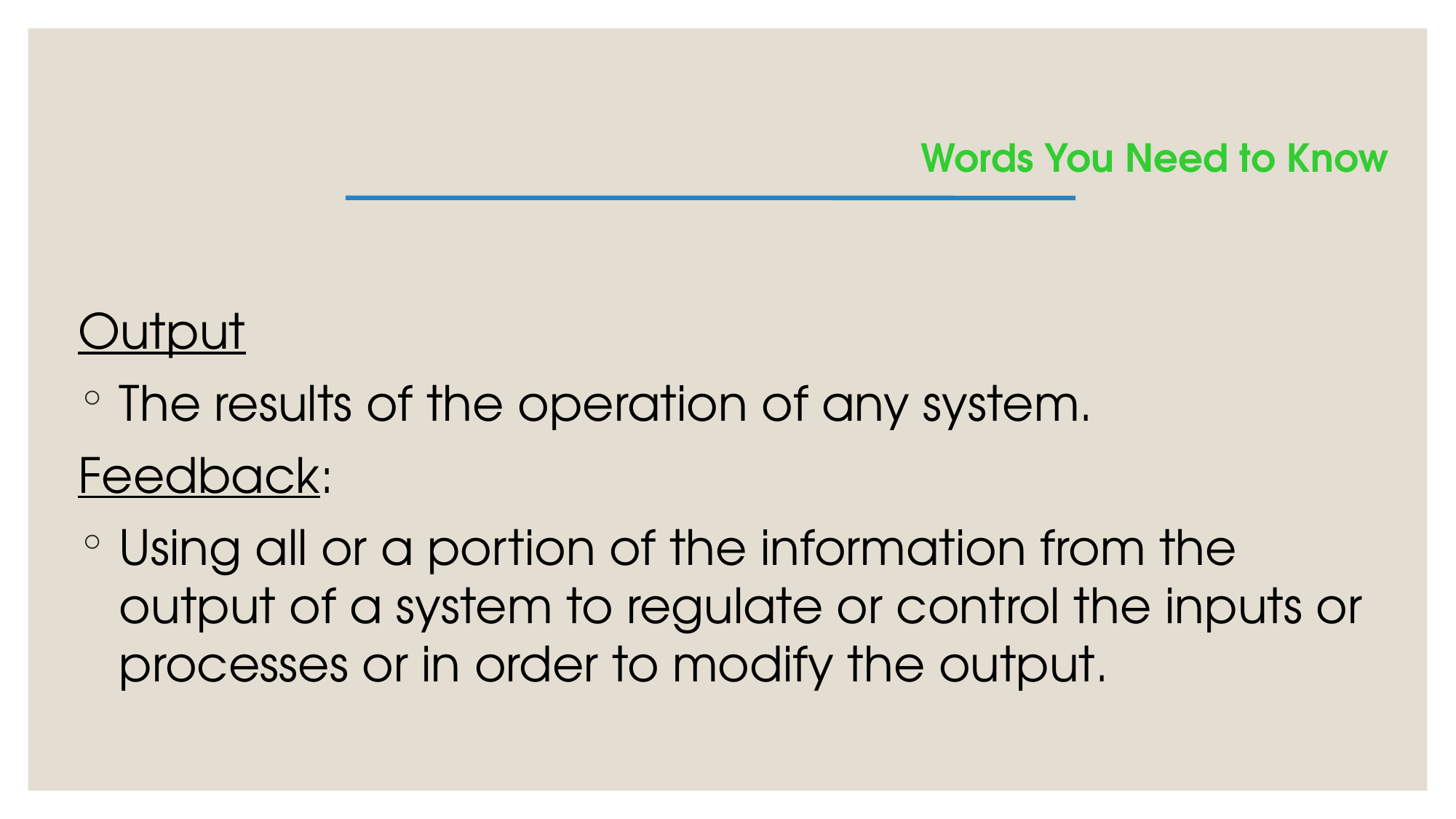

Words You Need to Know

Output
The results of the operation of any system.
Feedback:
Using all or a portion of the information from the output of a system to regulate or control the inputs or processes or in order to modify the output.